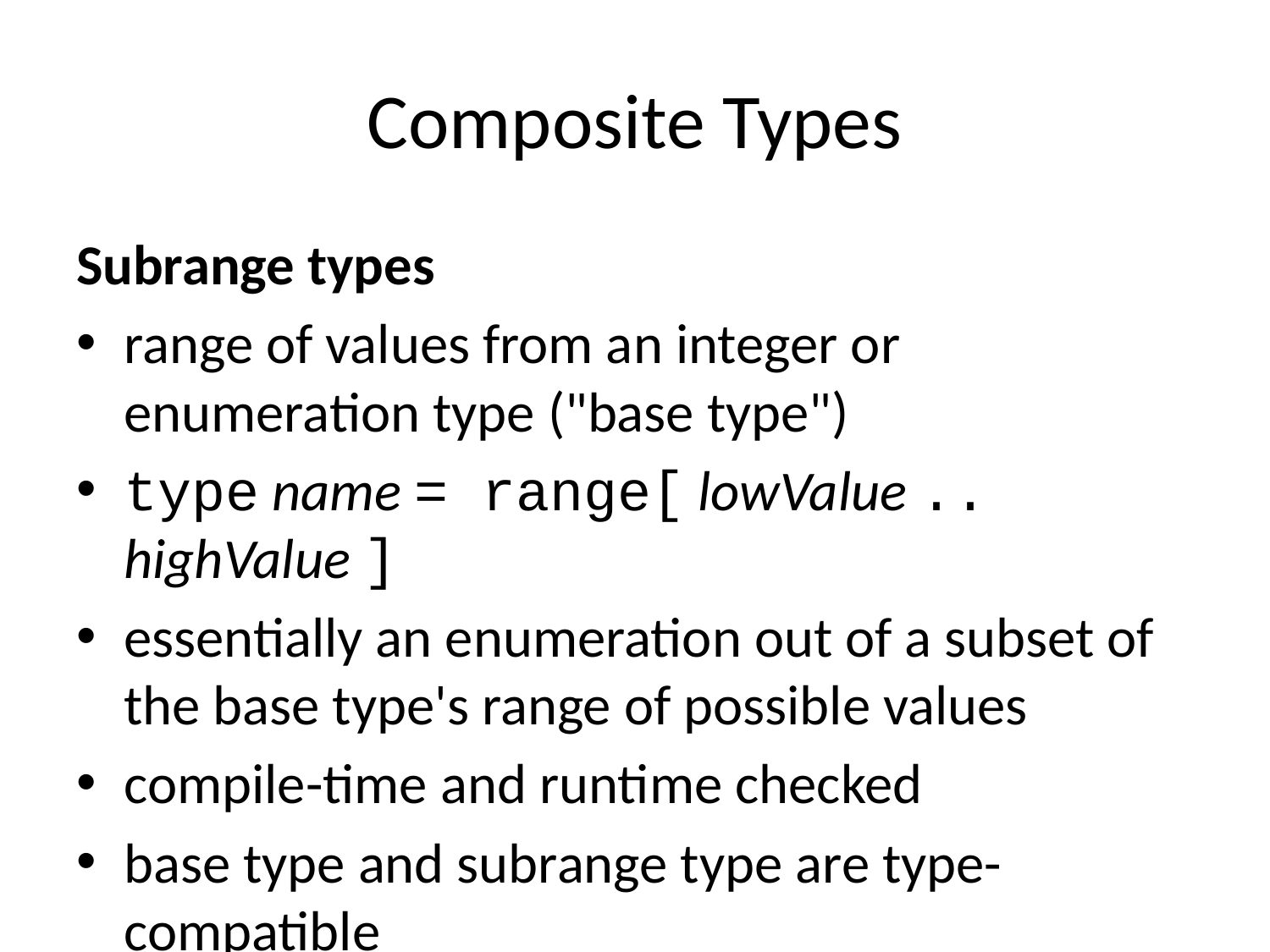

# Composite Types
Subrange types
range of values from an integer or enumeration type ("base type")
type name = range[ lowValue .. highValue ]
essentially an enumeration out of a subset of the base type's range of possible values
compile-time and runtime checked
base type and subrange type are type-compatible
Natural type is range[0..high(int)] (where high is maximal integer value)